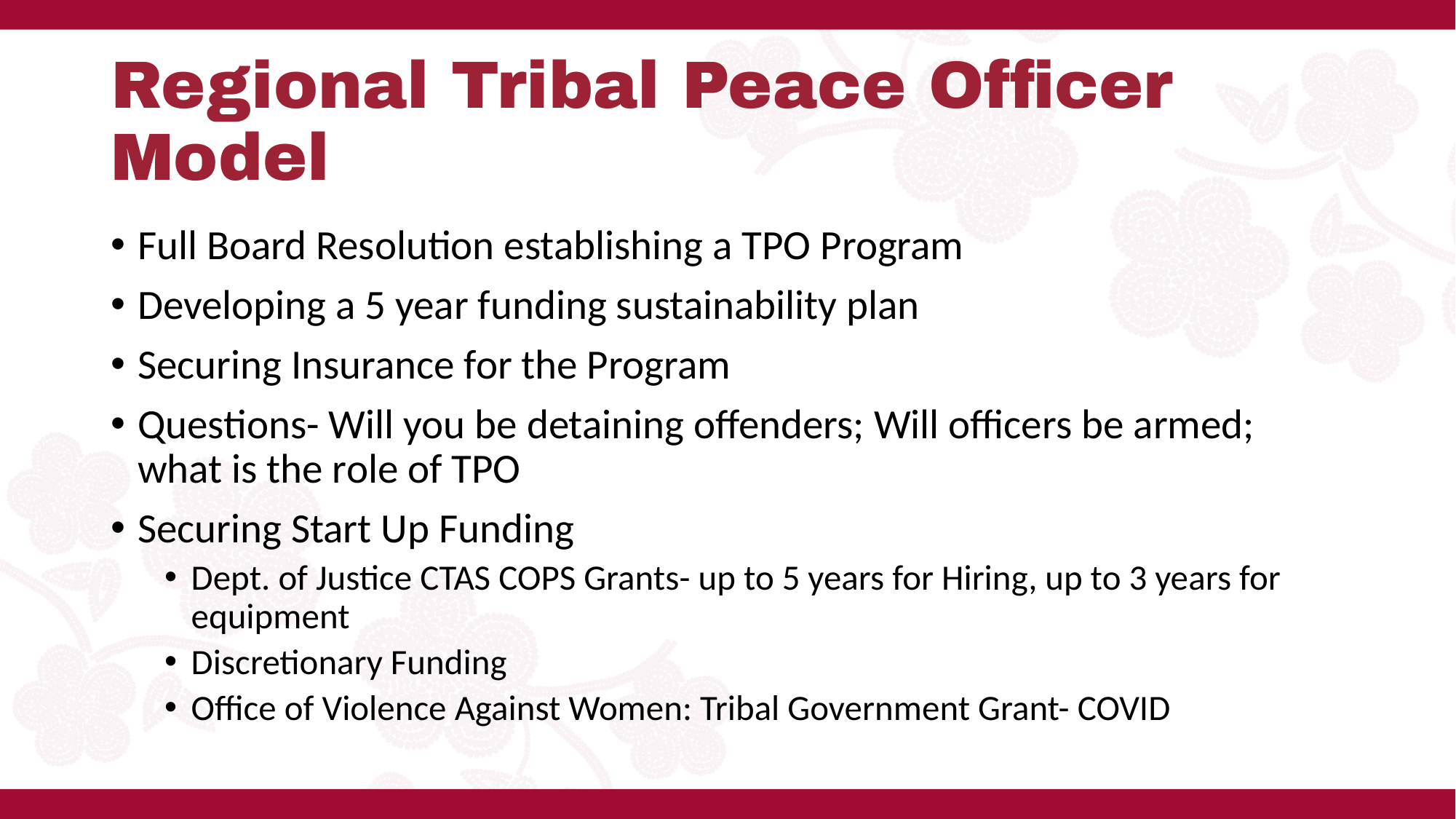

# Regional Tribal Peace Officer Model
Full Board Resolution establishing a TPO Program
Developing a 5 year funding sustainability plan
Securing Insurance for the Program
Questions- Will you be detaining offenders; Will officers be armed; what is the role of TPO
Securing Start Up Funding
Dept. of Justice CTAS COPS Grants- up to 5 years for Hiring, up to 3 years for equipment
Discretionary Funding
Office of Violence Against Women: Tribal Government Grant- COVID